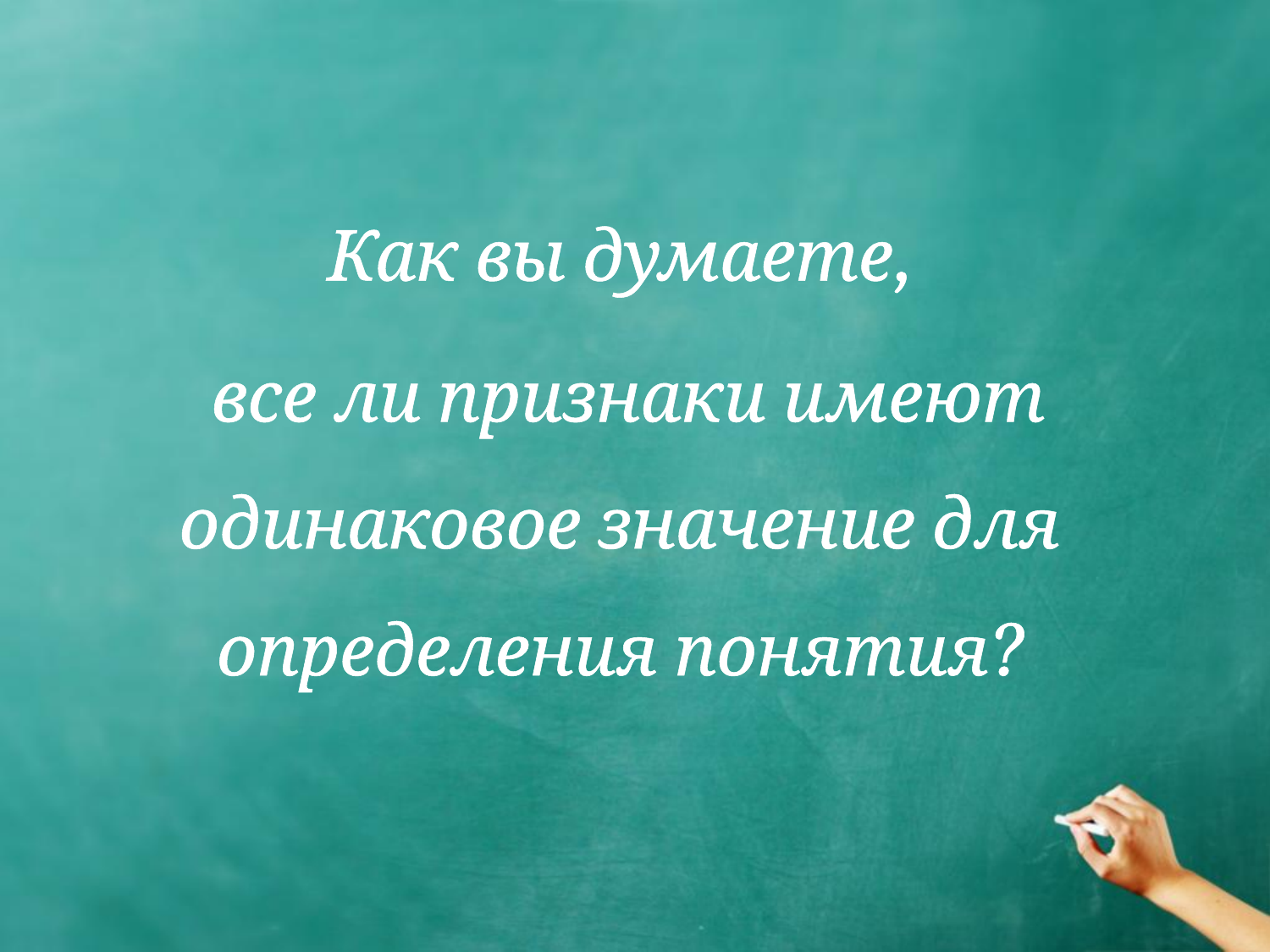

Как вы думаете,
 все ли признаки имеют одинаковое значение для определения понятия?